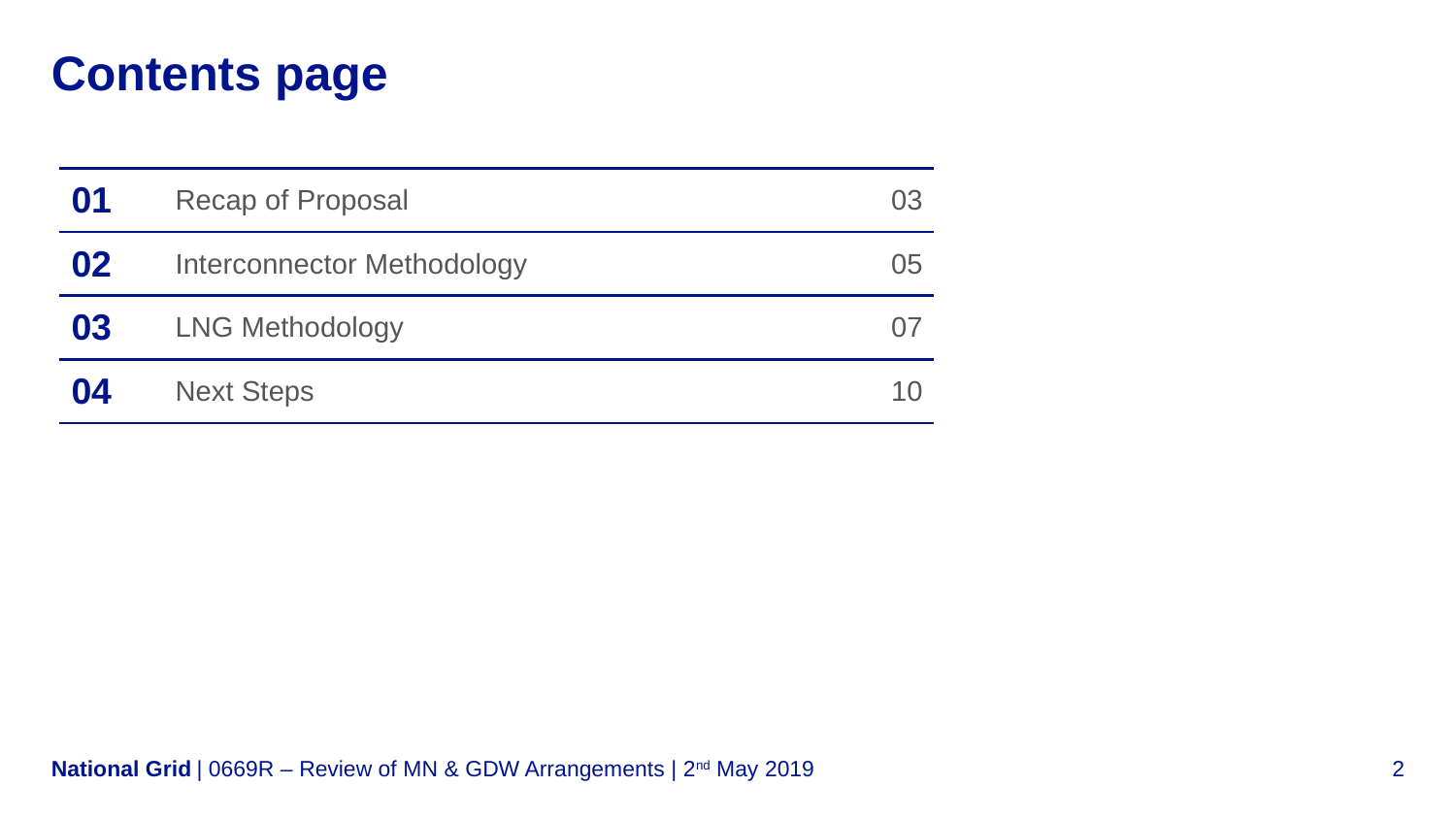

# Contents page
| 01 | Recap of Proposal | 03 |
| --- | --- | --- |
| 02 | Interconnector Methodology | 05 |
| 03 | LNG Methodology | 07 |
| 04 | Next Steps | 10 |
| 0669R – Review of MN & GDW Arrangements | 2nd May 2019